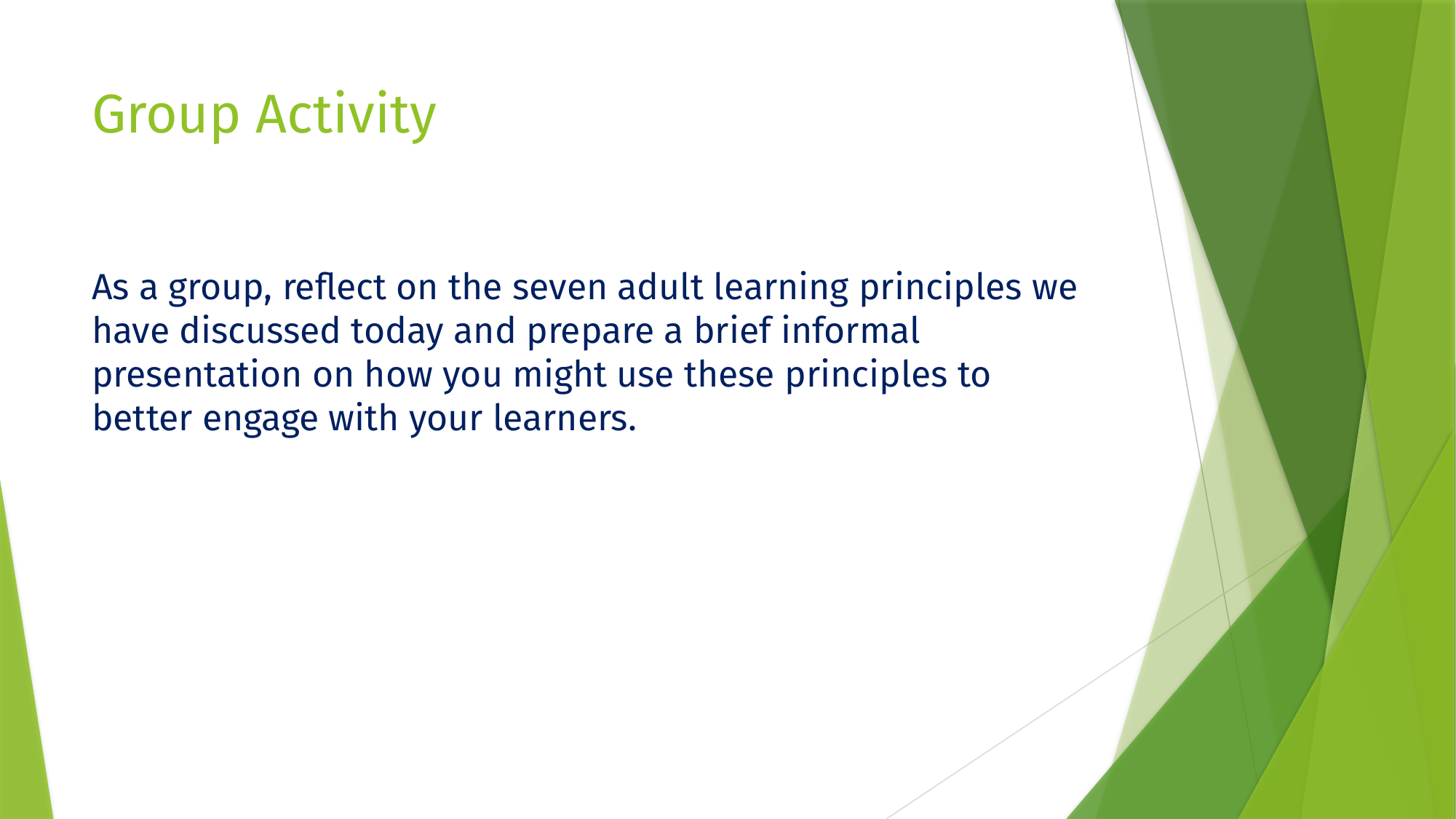

# Group Activity
As a group, reflect on the seven adult learning principles we have discussed today and prepare a brief informal presentation on how you might use these principles to better engage with your learners.